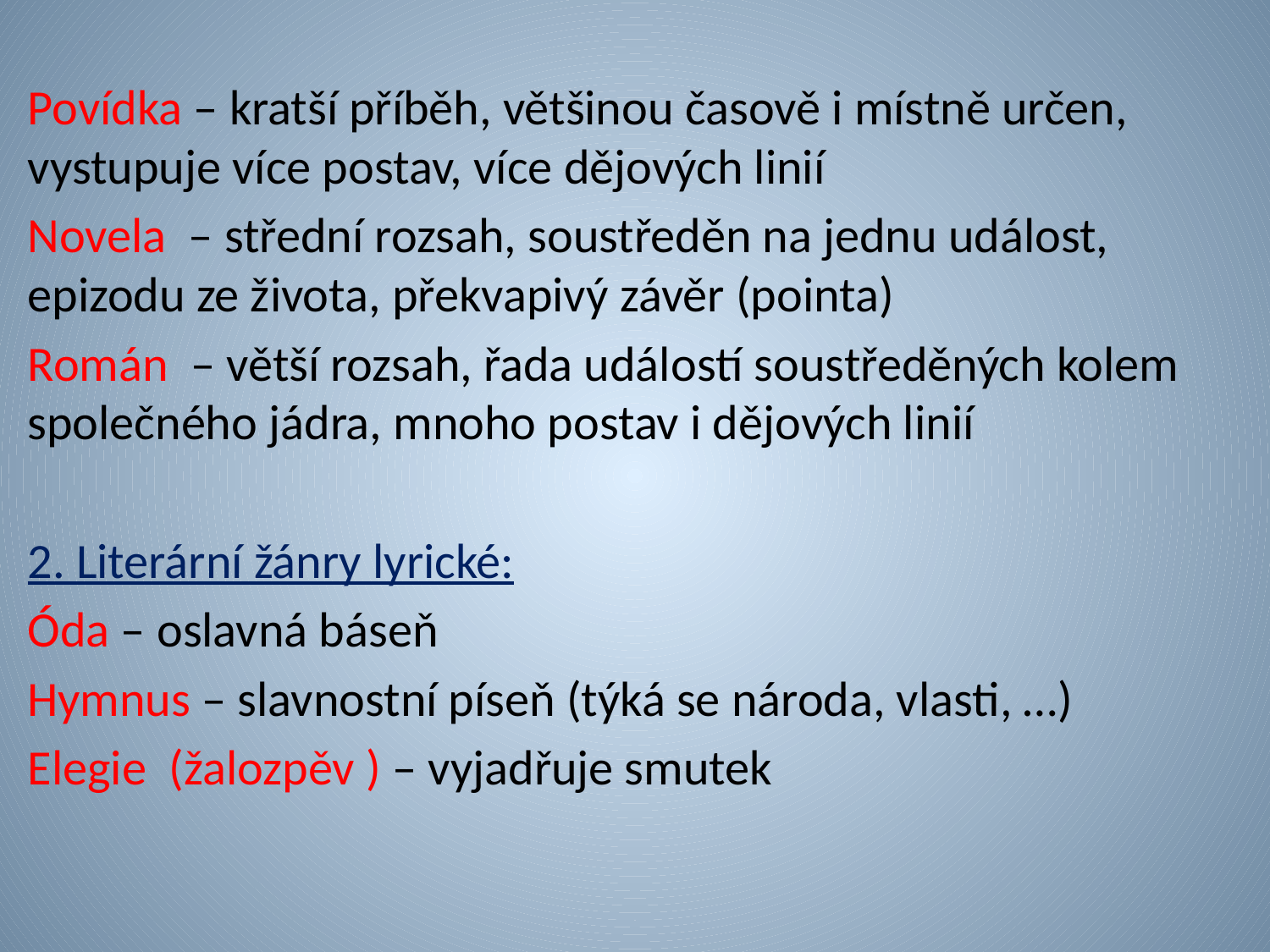

Povídka – kratší příběh, většinou časově i místně určen, vystupuje více postav, více dějových linií
Novela  – střední rozsah, soustředěn na jednu událost, epizodu ze života, překvapivý závěr (pointa)
Román  – větší rozsah, řada událostí soustředěných kolem společného jádra, mnoho postav i dějových linií

2. Literární žánry lyrické:
Óda – oslavná báseň
Hymnus – slavnostní píseň (týká se národa, vlasti, …)
Elegie  (žalozpěv ) – vyjadřuje smutek